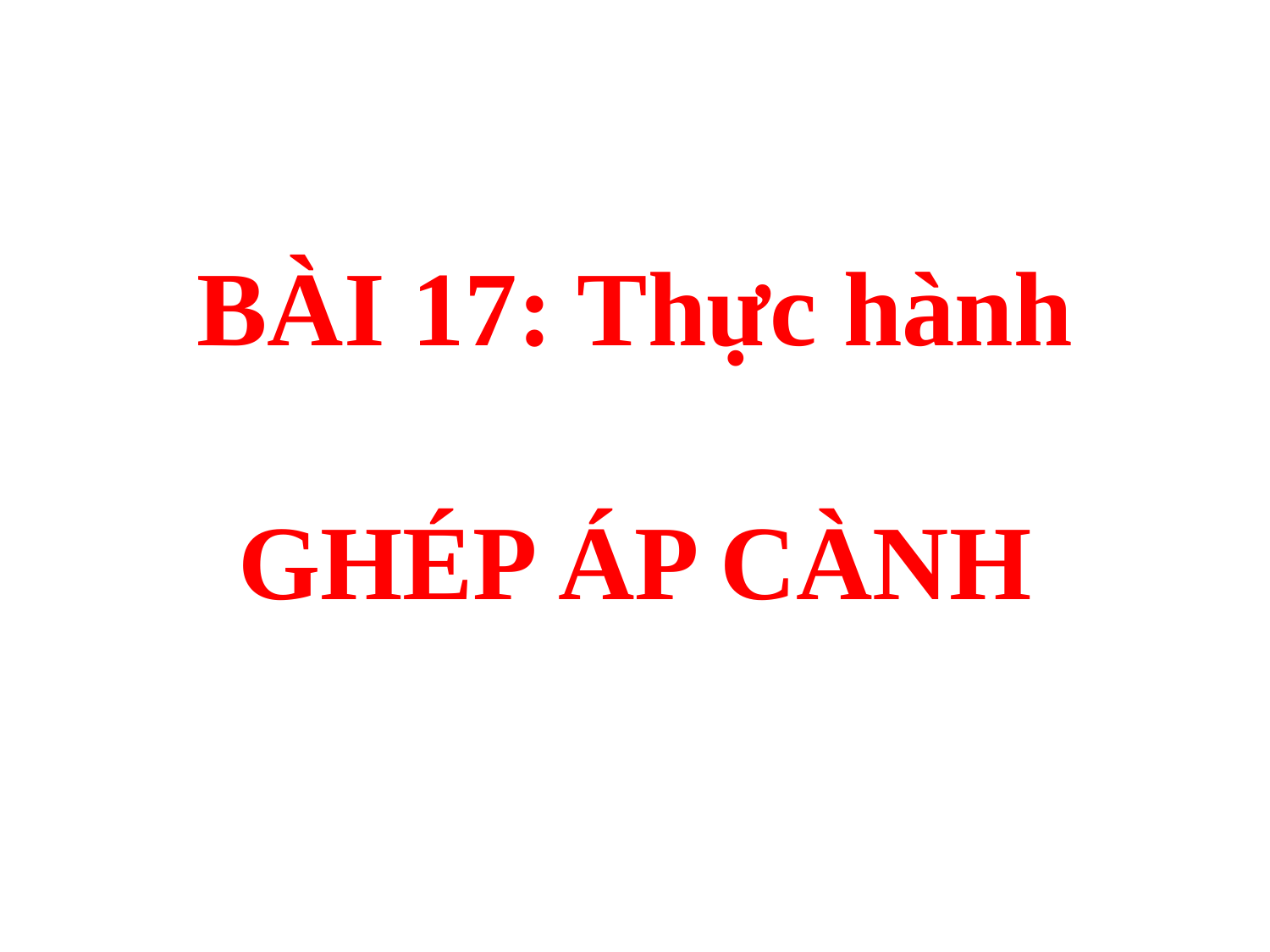

# BÀI 17: Thực hành GHÉP ÁP CÀNH